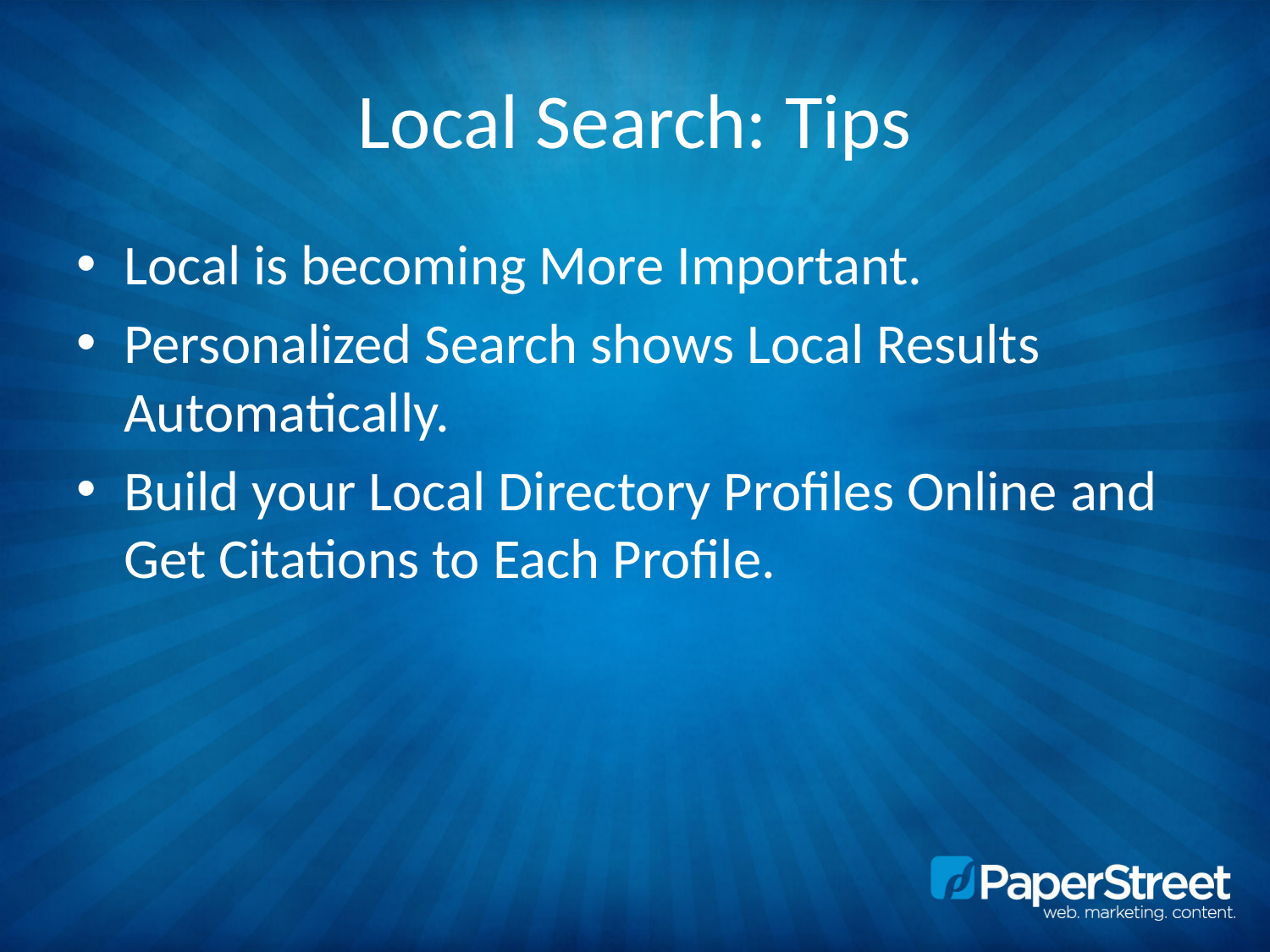

# Local Search: Tips
Local is becoming More Important.
Personalized Search shows Local Results Automatically.
Build your Local Directory Profiles Online and Get Citations to Each Profile.